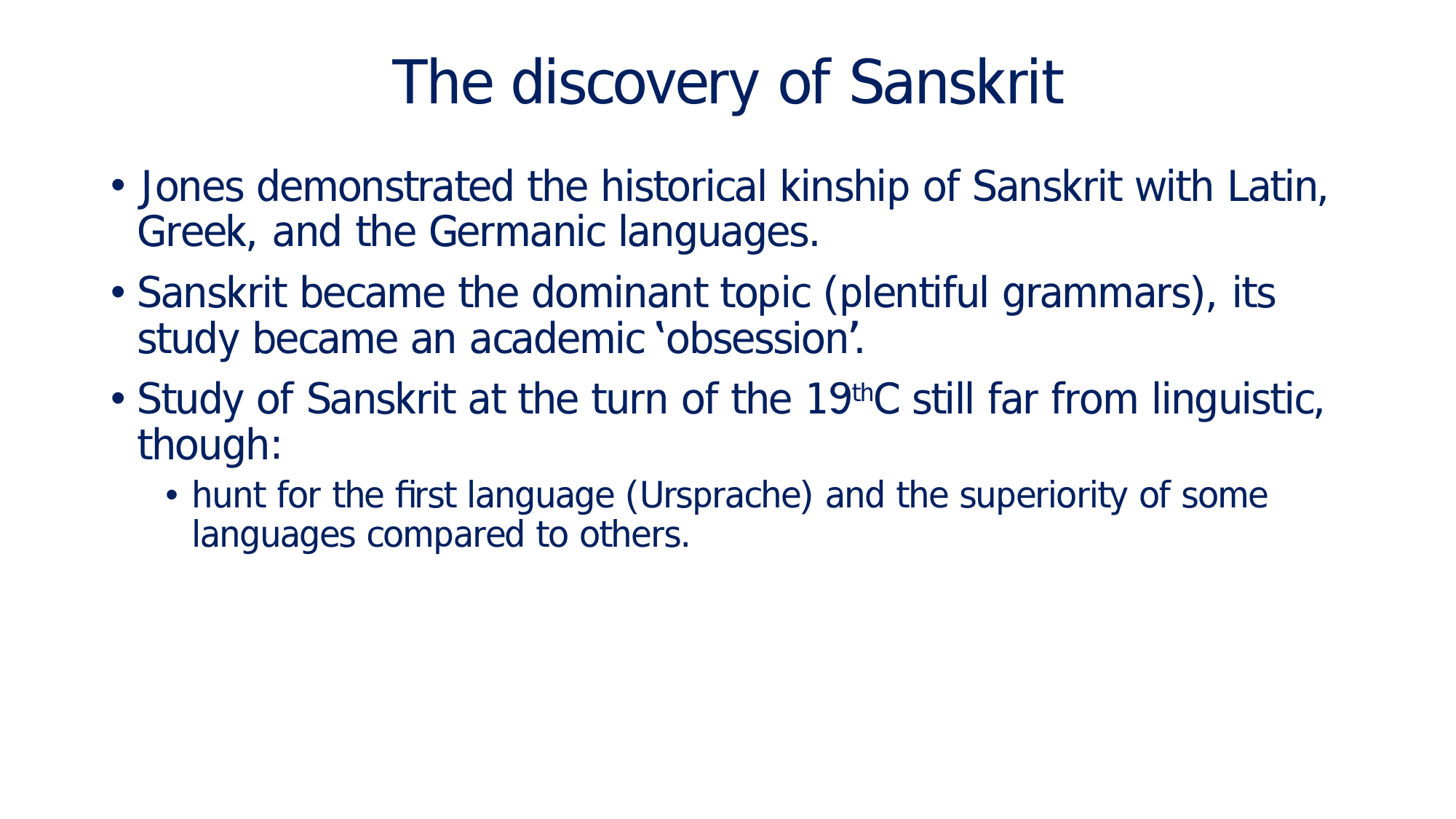

# The discovery of Sanskrit
Jones demonstrated the historical kinship of Sanskrit with Latin, Greek, and the Germanic languages.
Sanskrit became the dominant topic (plentiful grammars), its study became an academic ‘obsession’.
Study of Sanskrit at the turn of the 19thC still far from linguistic, though:
hunt for the first language (Ursprache) and the superiority of some languages compared to others.